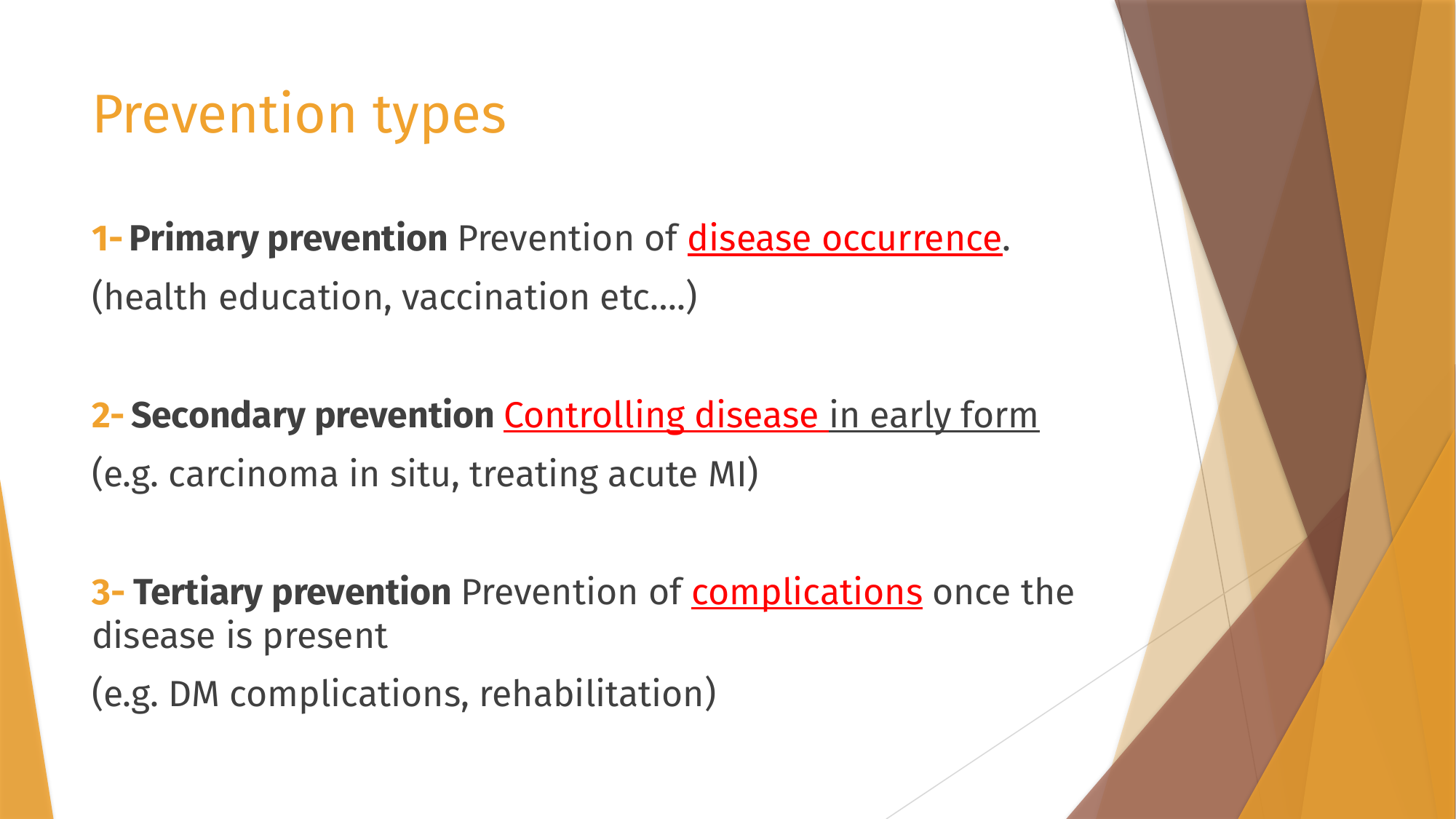

# Prevention types
1- Primary prevention Prevention of disease occurrence.
(health education, vaccination etc….)

2- Secondary prevention Controlling disease in early form
(e.g. carcinoma in situ, treating acute MI)

3- Tertiary prevention Prevention of complications once the disease is present
(e.g. DM complications, rehabilitation)